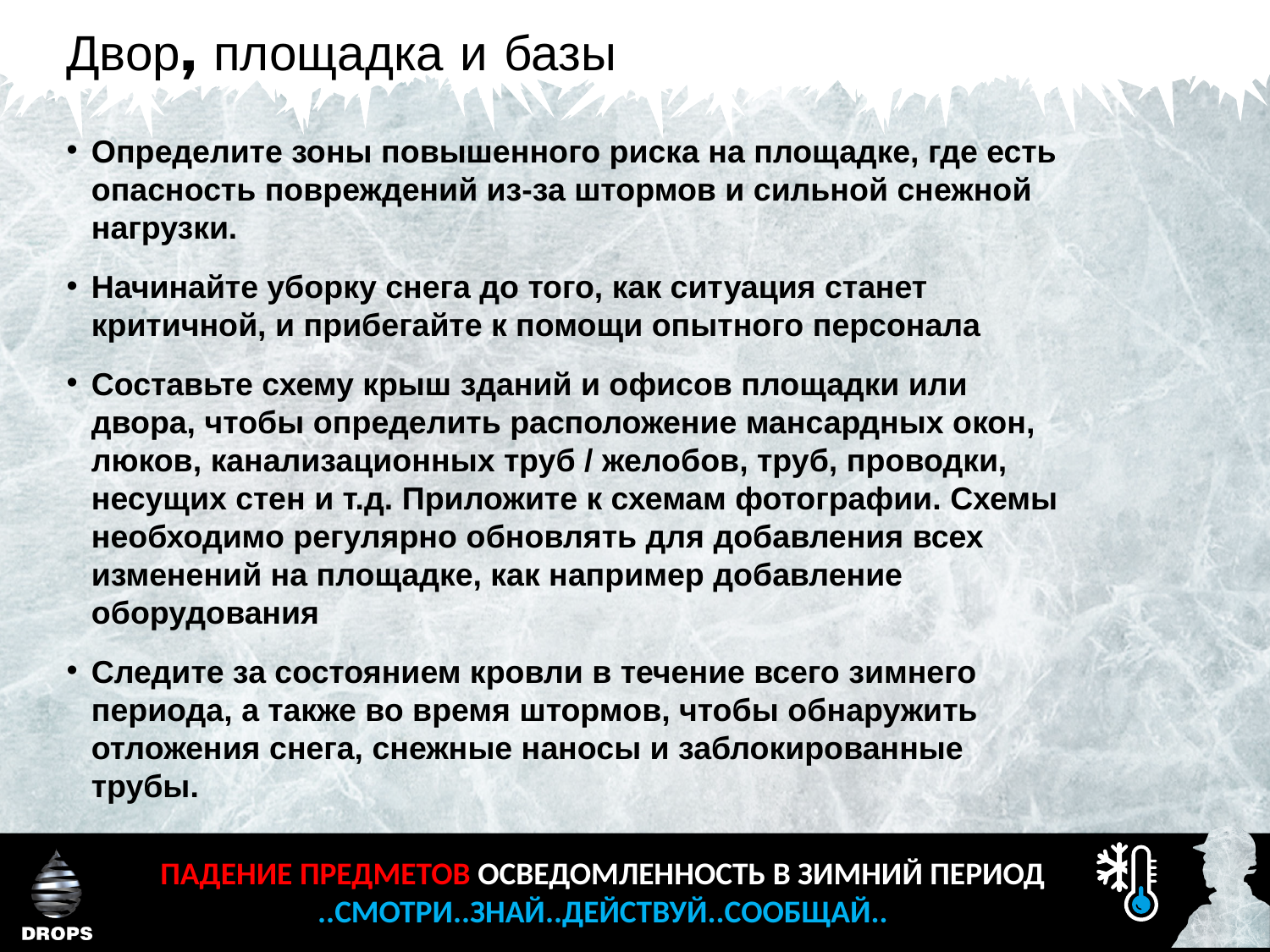

Двор, площадка и базы
Определите зоны повышенного риска на площадке, где есть опасность повреждений из-за штормов и сильной снежной нагрузки.
Начинайте уборку снега до того, как ситуация станет критичной, и прибегайте к помощи опытного персонала
Составьте схему крыш зданий и офисов площадки или двора, чтобы определить расположение мансардных окон, люков, канализационных труб / желобов, труб, проводки, несущих стен и т.д. Приложите к схемам фотографии. Схемы необходимо регулярно обновлять для добавления всех изменений на площадке, как например добавление оборудования
Следите за состоянием кровли в течение всего зимнего периода, а также во время штормов, чтобы обнаружить отложения снега, снежные наносы и заблокированные трубы.